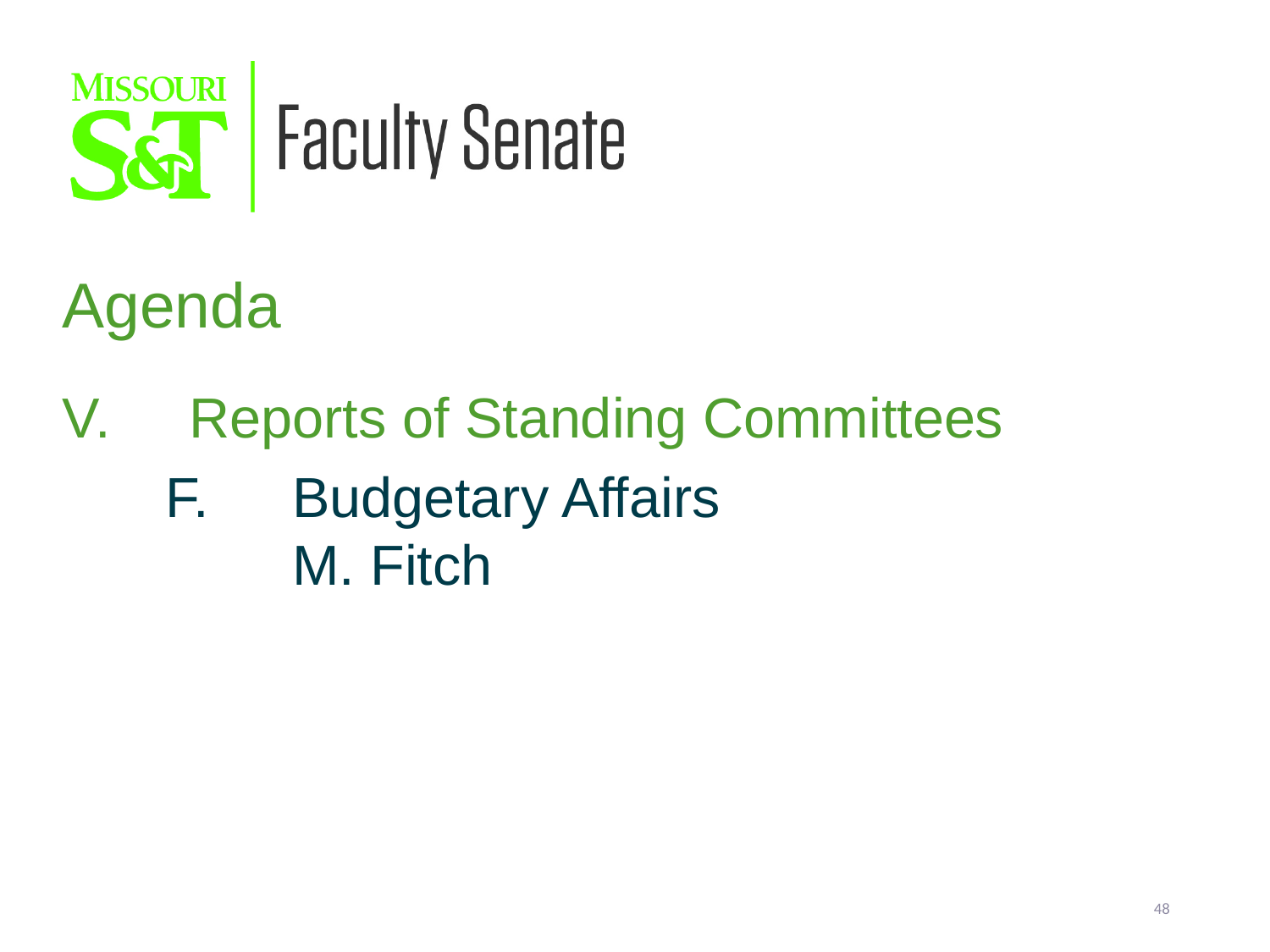

Agenda
V. 	Reports of Standing Committees
F. 	Budgetary Affairs
	M. Fitch

48